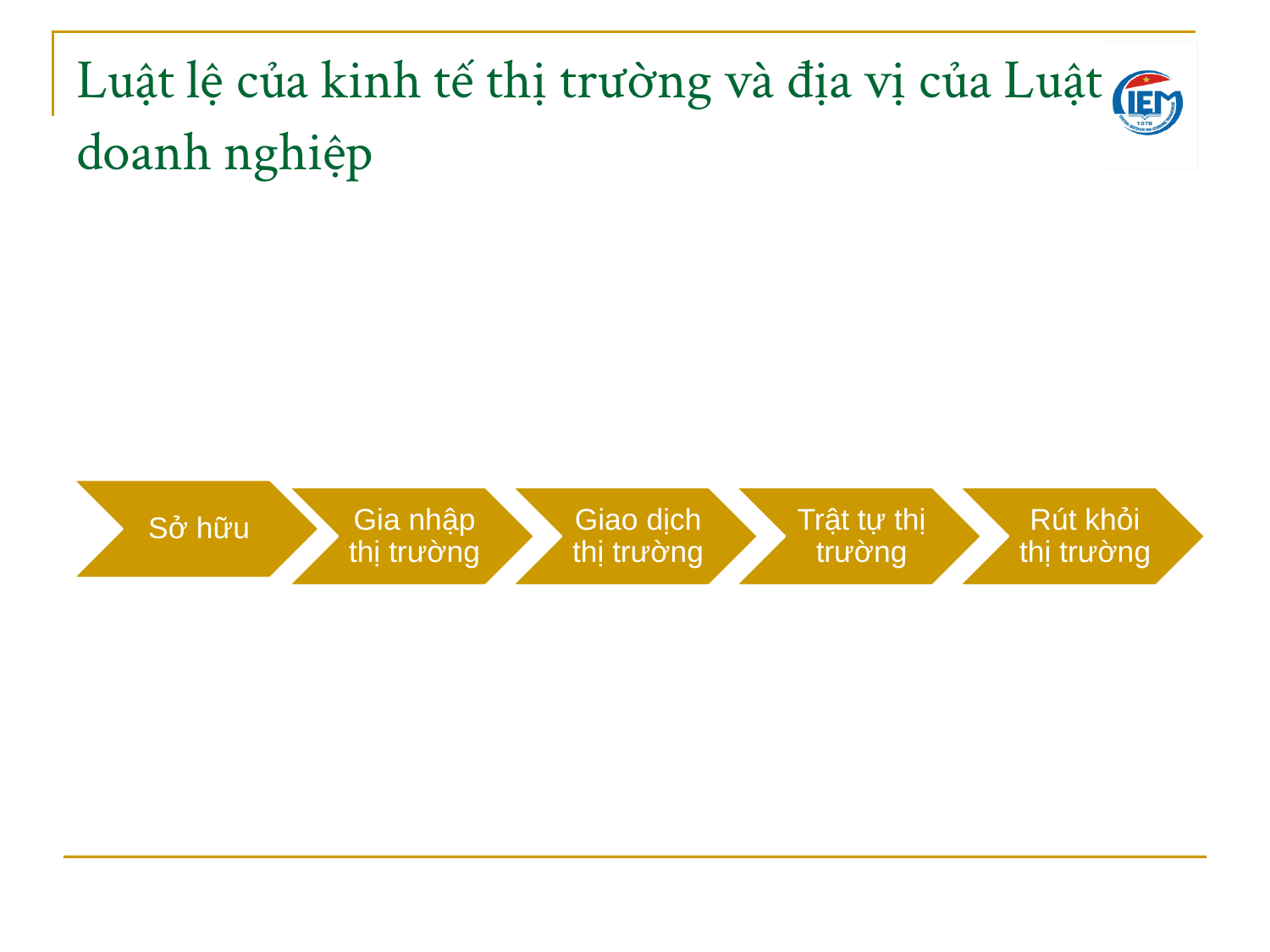

# Luật lệ của kinh tế thị trường và địa vị của Luật doanh nghiệp
Sở hữu
Gia nhập thị trường
Giao dịch thị trường
Trật tự thị trường
Rút khỏi thị trường